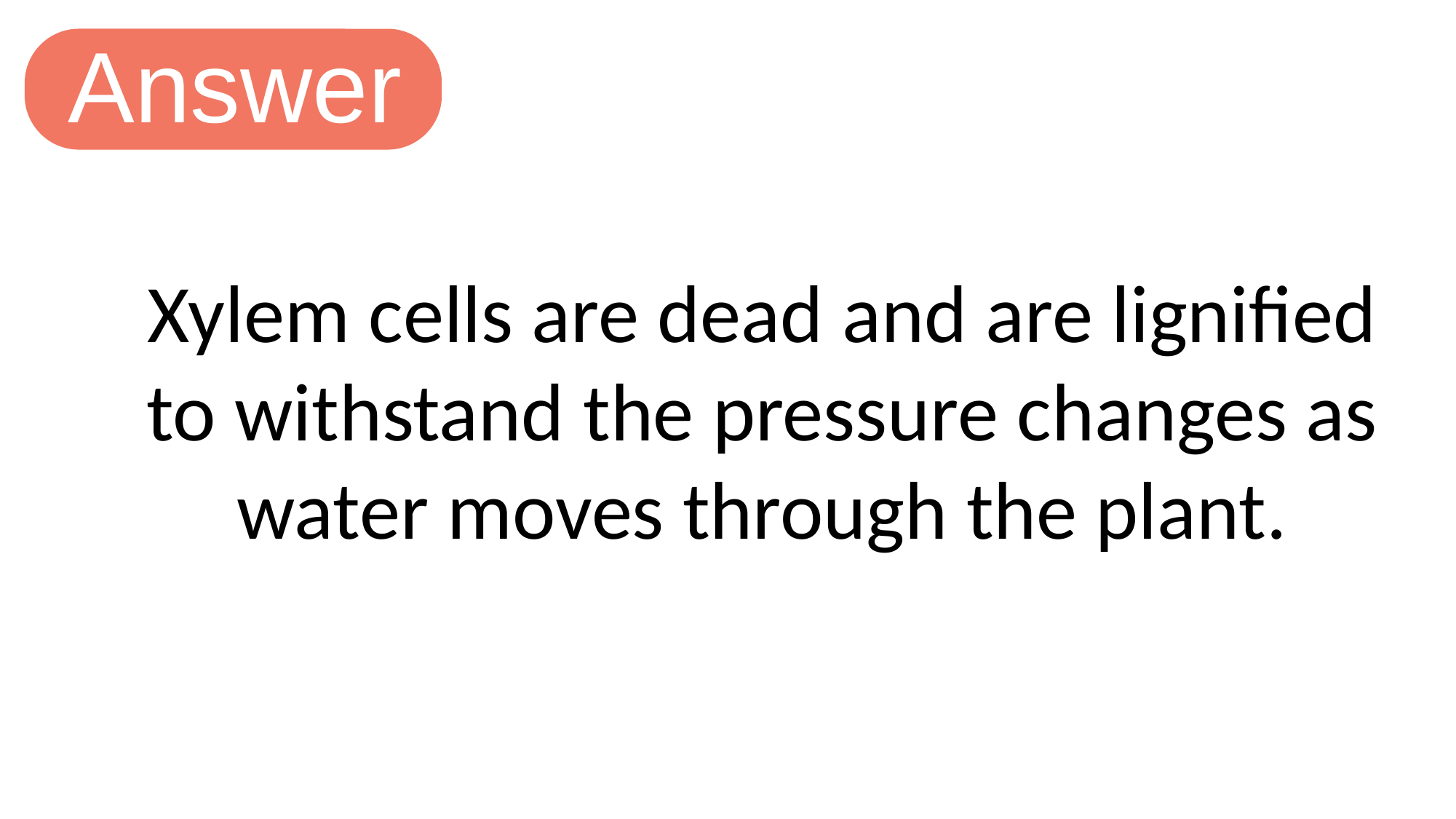

Answer

Xylem cells are dead and are lignified to withstand the pressure changes as water moves through the plant.